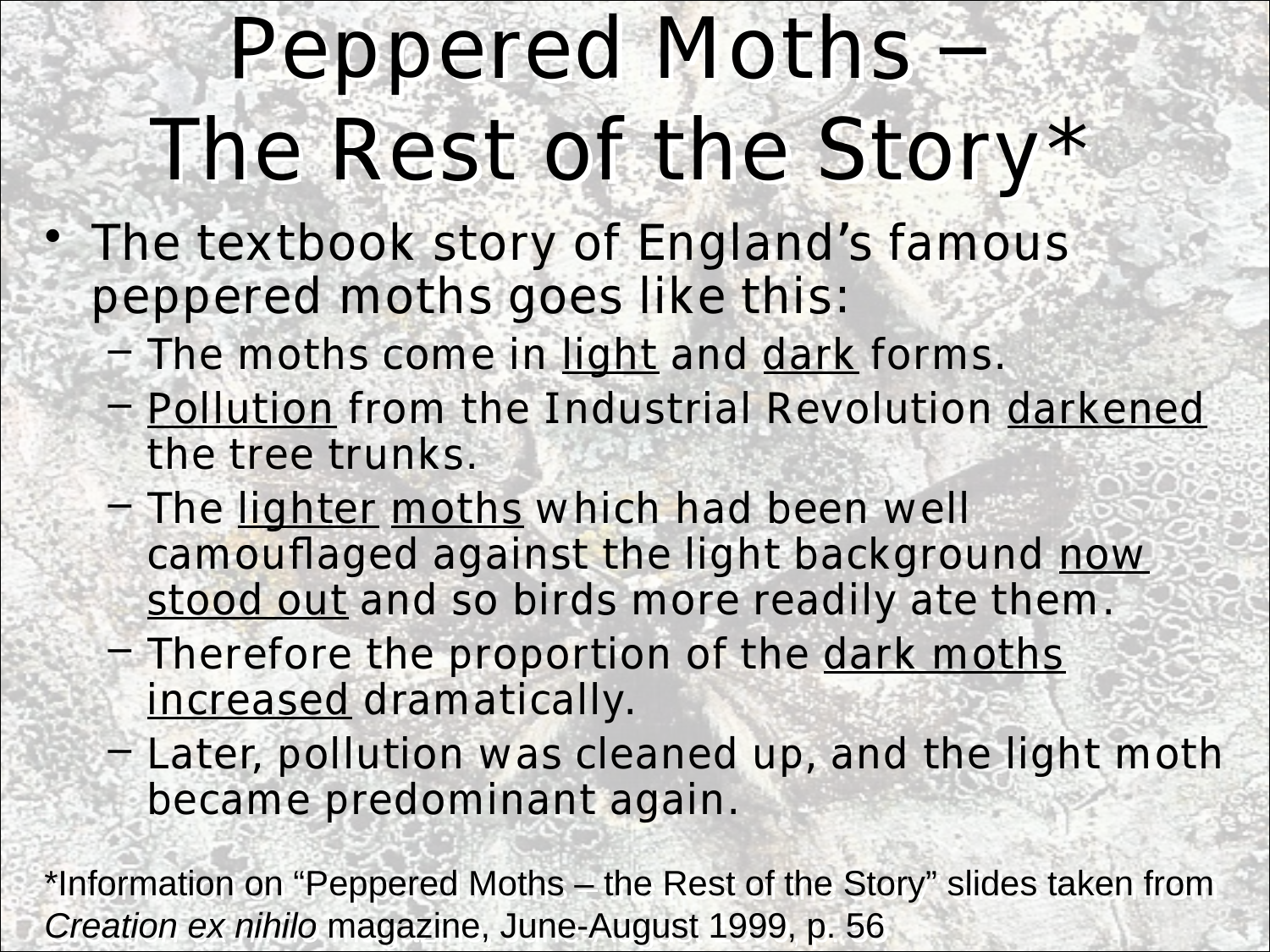

# Peppered Moths – The Rest of the Story*
The textbook story of England’s famous peppered moths goes like this:
The moths come in light and dark forms.
Pollution from the Industrial Revolution darkened the tree trunks.
The lighter moths which had been well camouflaged against the light background now stood out and so birds more readily ate them.
Therefore the proportion of the dark moths increased dramatically.
Later, pollution was cleaned up, and the light moth became predominant again.
*Information on “Peppered Moths – the Rest of the Story” slides taken from Creation ex nihilo magazine, June-August 1999, p. 56